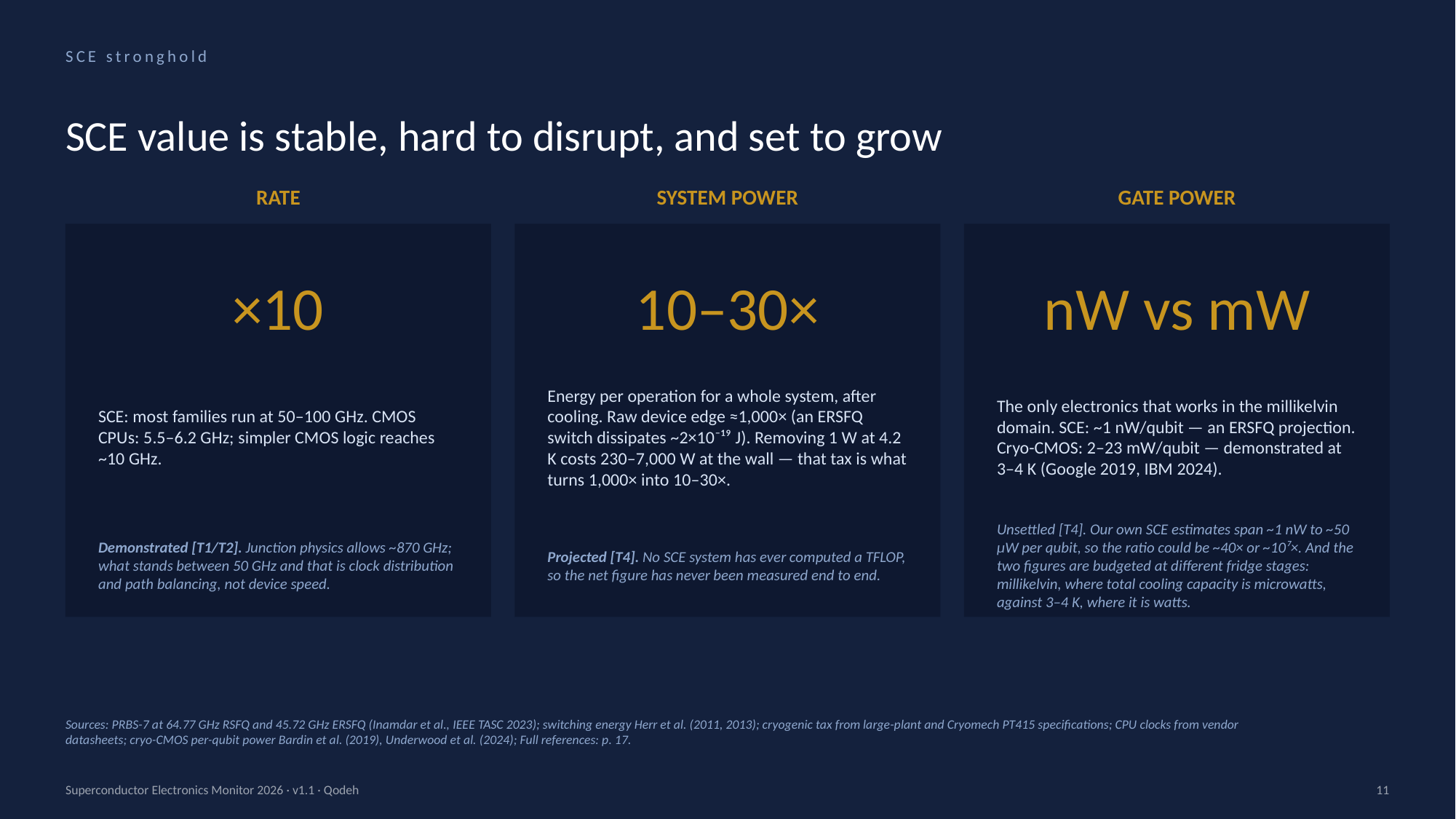

SCE stronghold
SCE value is stable, hard to disrupt, and set to grow
RATE
SYSTEM POWER
GATE POWER

×10
10–30×
nW vs mW
SCE: most families run at 50–100 GHz. CMOS CPUs: 5.5–6.2 GHz; simpler CMOS logic reaches ~10 GHz.
Energy per operation for a whole system, after cooling. Raw device edge ≈1,000× (an ERSFQ switch dissipates ~2×10⁻¹⁹ J). Removing 1 W at 4.2 K costs 230–7,000 W at the wall — that tax is what turns 1,000× into 10–30×.
The only electronics that works in the millikelvin domain. SCE: ~1 nW/qubit — an ERSFQ projection. Cryo-CMOS: 2–23 mW/qubit — demonstrated at 3–4 K (Google 2019, IBM 2024).
Demonstrated [T1/T2]. Junction physics allows ~870 GHz; what stands between 50 GHz and that is clock distribution and path balancing, not device speed.
Projected [T4]. No SCE system has ever computed a TFLOP, so the net figure has never been measured end to end.
Unsettled [T4]. Our own SCE estimates span ~1 nW to ~50 µW per qubit, so the ratio could be ~40× or ~10⁷×. And the two figures are budgeted at different fridge stages: millikelvin, where total cooling capacity is microwatts, against 3–4 K, where it is watts.
Sources: PRBS-7 at 64.77 GHz RSFQ and 45.72 GHz ERSFQ (Inamdar et al., IEEE TASC 2023); switching energy Herr et al. (2011, 2013); cryogenic tax from large-plant and Cryomech PT415 specifications; CPU clocks from vendor datasheets; cryo-CMOS per-qubit power Bardin et al. (2019), Underwood et al. (2024); Full references: p. 17.
Superconductor Electronics Monitor 2026 · v1.1 · Qodeh
11